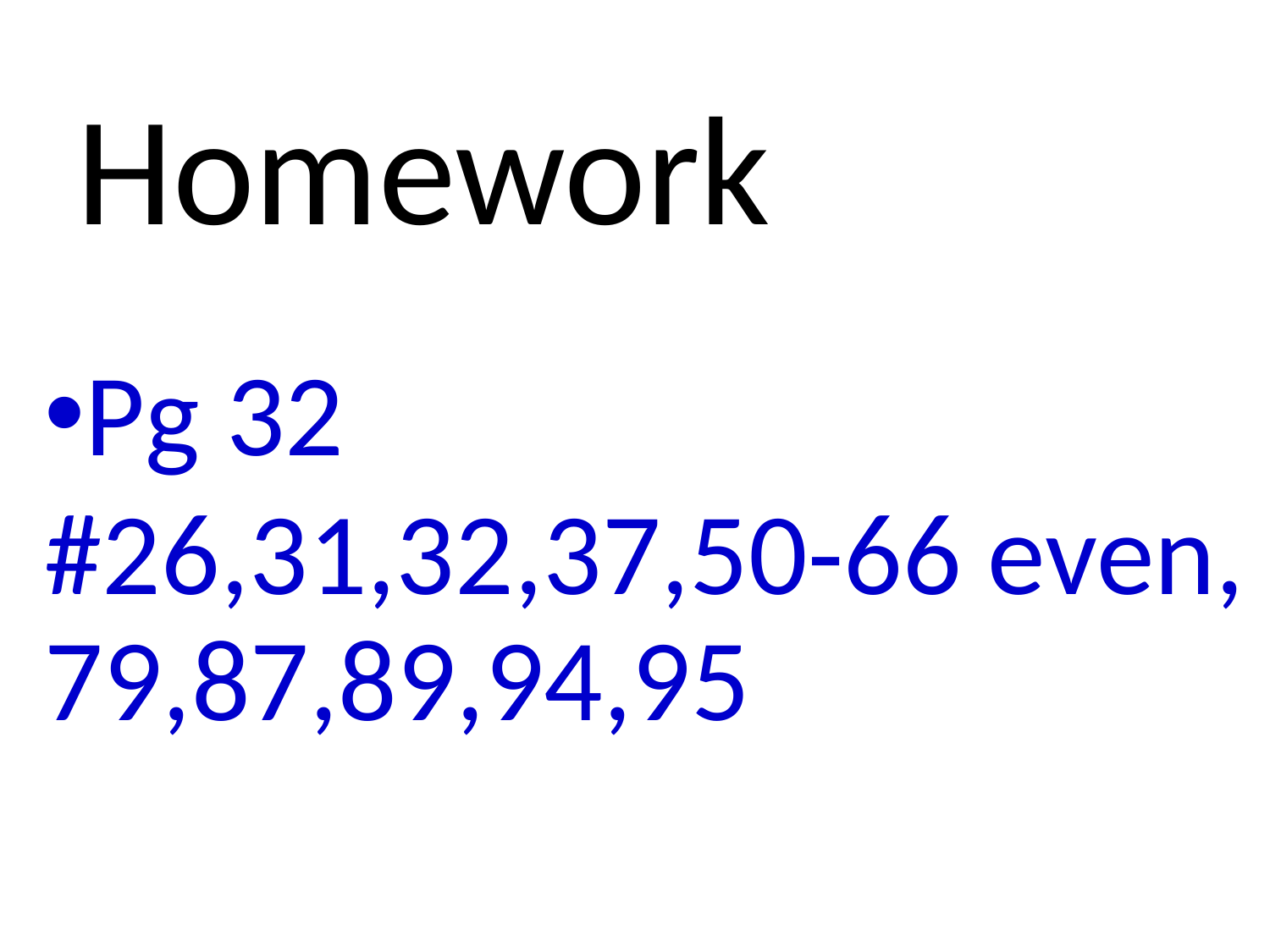

# Homework
Pg 32
#26,31,32,37,50-66 even, 79,87,89,94,95